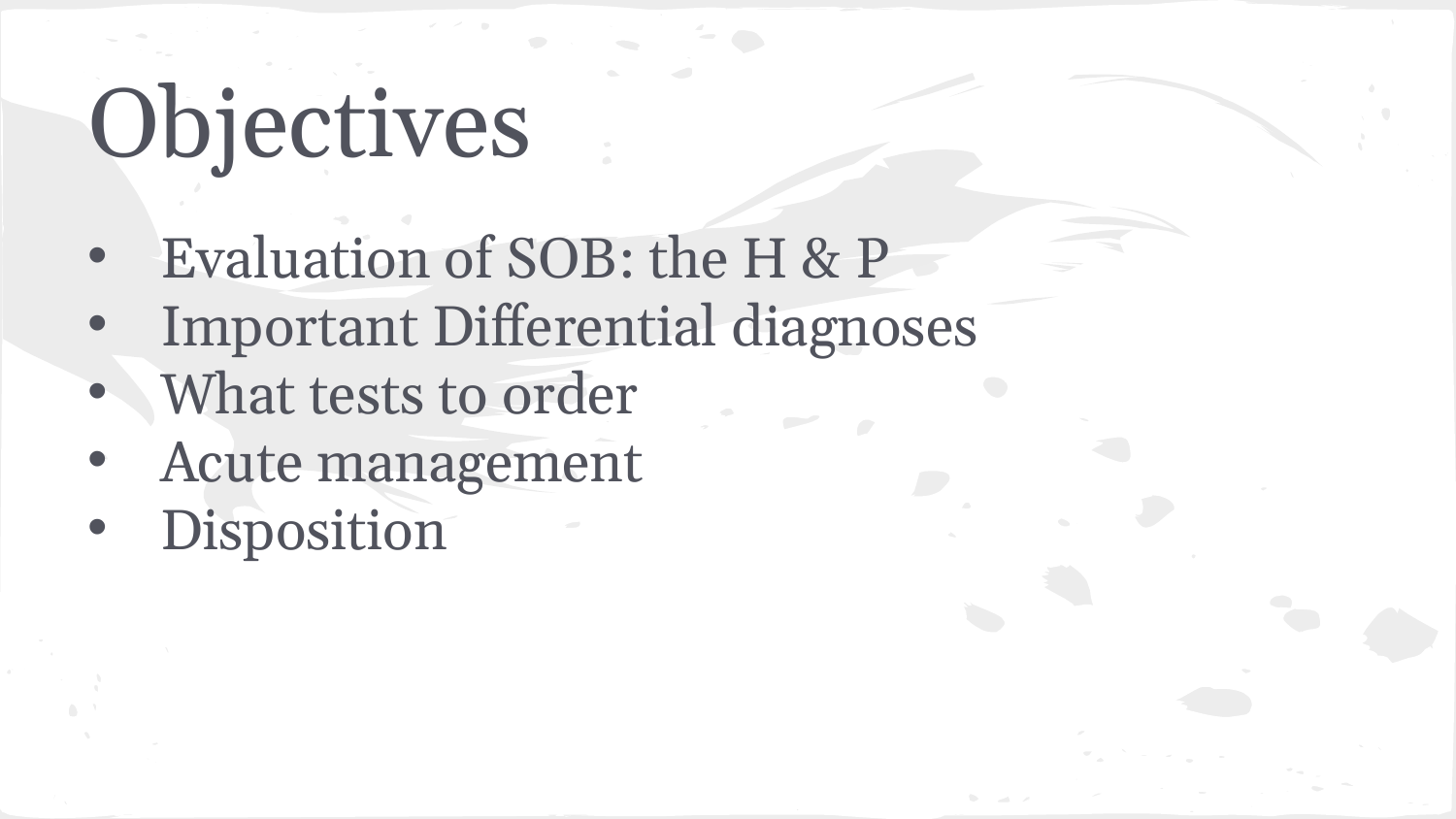

# Objectives
Evaluation of SOB: the H & P
Important Differential diagnoses
What tests to order
Acute management
Disposition